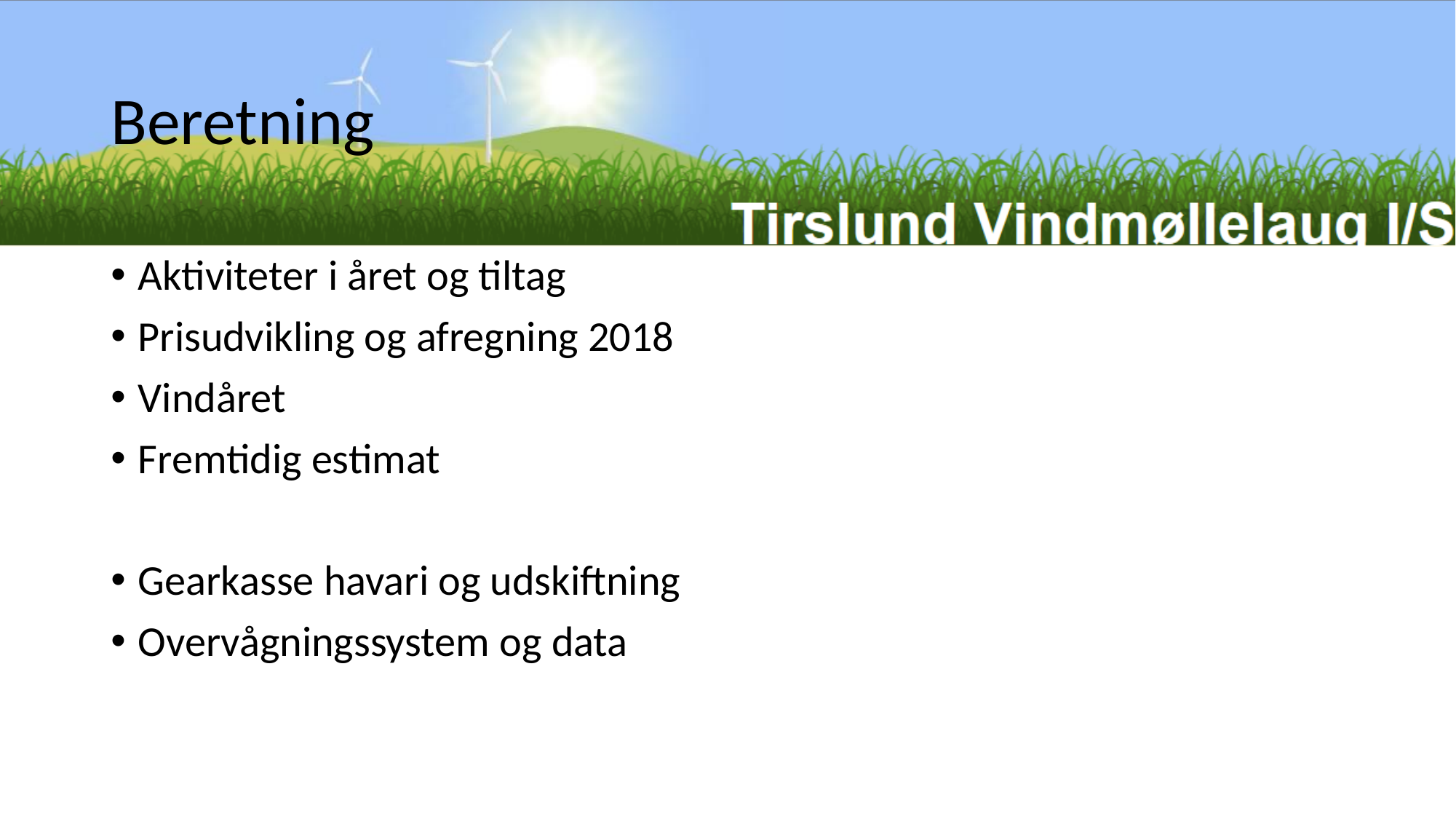

# Beretning
Aktiviteter i året og tiltag
Prisudvikling og afregning 2018
Vindåret
Fremtidig estimat

Gearkasse havari og udskiftning
Overvågningssystem og data